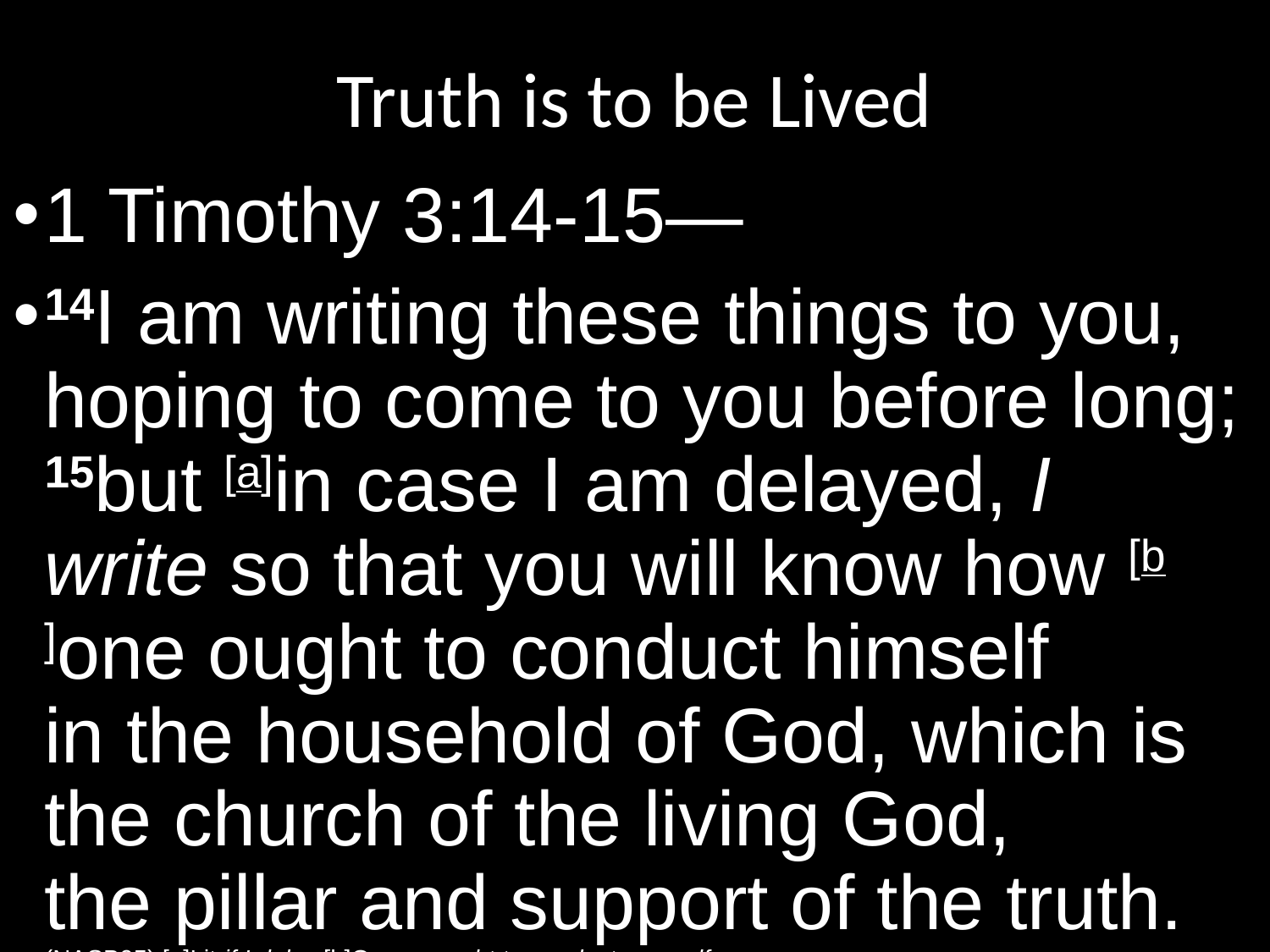

# Truth is to be Lived
1 Timothy 3:14-15—
14I am writing these things to you, hoping to come to you before long; 15but [a]in case I am delayed, I write so that you will know how [b]one ought to conduct himself in the household of God, which is the church of the living God, the pillar and support of the truth. (NASB95) [a]Lit if I delay [b]Or you ought to conduct yourself